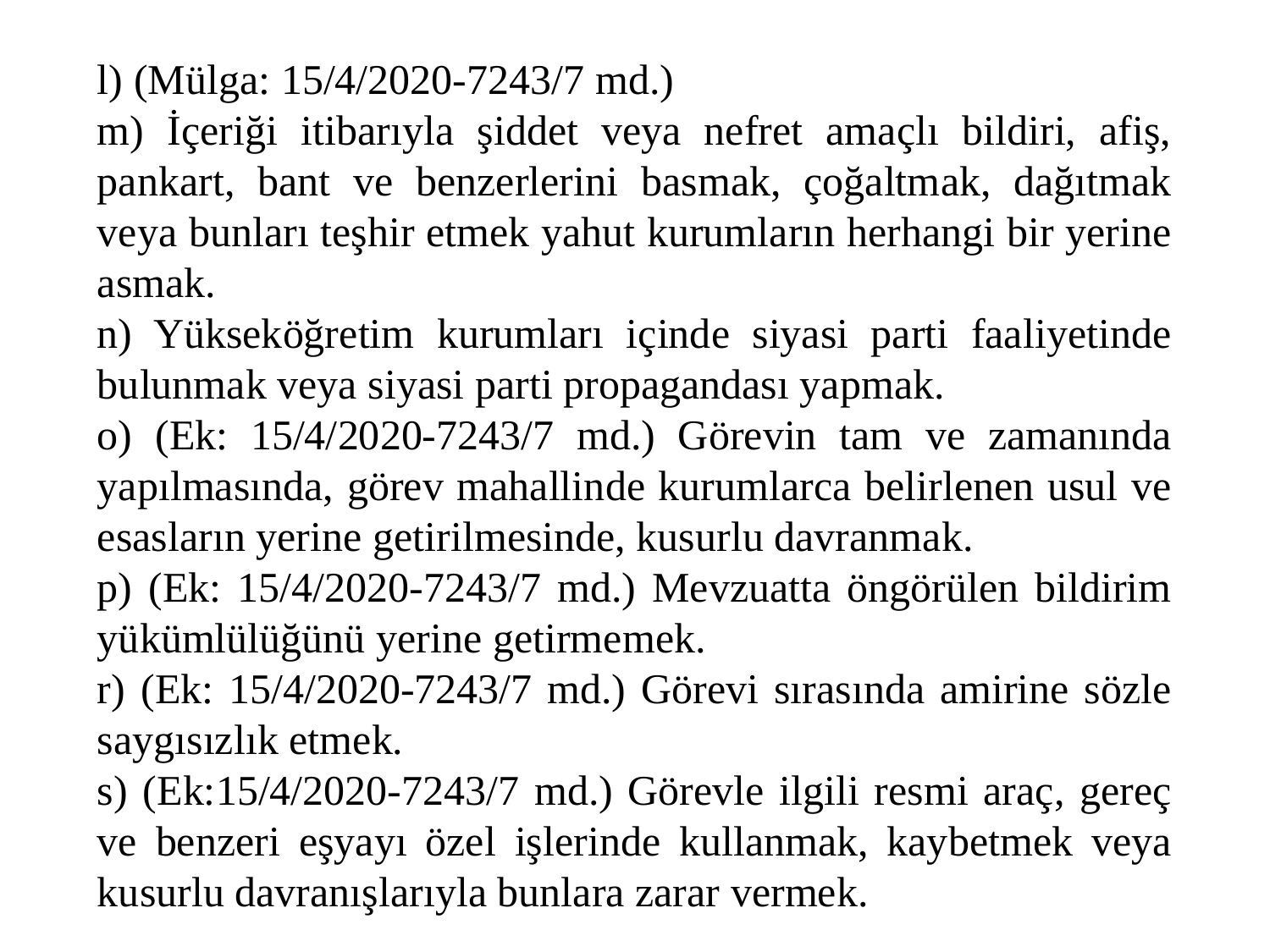

l) (Mülga: 15/4/2020-7243/7 md.)
m) İçeriği itibarıyla şiddet veya nefret amaçlı bildiri, afiş, pankart, bant ve benzerlerini basmak, çoğaltmak, dağıtmak veya bunları teşhir etmek yahut kurumların herhangi bir yerine asmak.
n) Yükseköğretim kurumları içinde siyasi parti faaliyetinde bulunmak veya siyasi parti propagandası yapmak.
o) (Ek: 15/4/2020-7243/7 md.) Görevin tam ve zamanında yapılmasında, görev mahallinde kurumlarca belirlenen usul ve esasların yerine getirilmesinde, kusurlu davranmak.
p) (Ek: 15/4/2020-7243/7 md.) Mevzuatta öngörülen bildirim yükümlülüğünü yerine getirmemek.
r) (Ek: 15/4/2020-7243/7 md.) Görevi sırasında amirine sözle saygısızlık etmek.
s) (Ek:15/4/2020-7243/7 md.) Görevle ilgili resmi araç, gereç ve benzeri eşyayı özel işlerinde kullanmak, kaybetmek veya kusurlu davranışlarıyla bunlara zarar vermek.